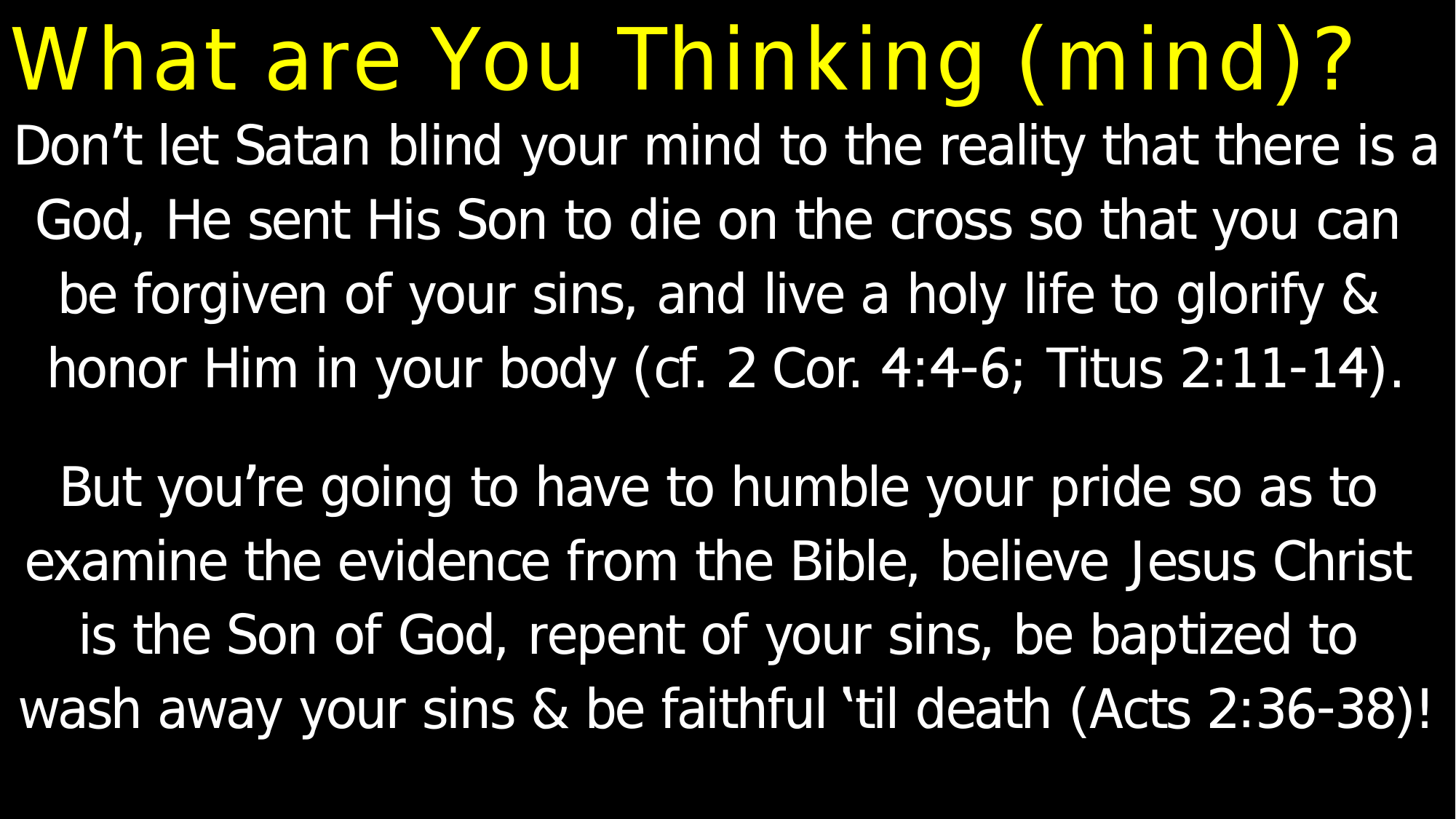

# What are You Thinking (mind)?
Don’t let Satan blind your mind to the reality that there is a
God, He sent His Son to die on the cross so that you can
be forgiven of your sins, and live a holy life to glorify &
honor Him in your body (cf. 2 Cor. 4:4-6; Titus 2:11-14).

But you’re going to have to humble your pride so as to
examine the evidence from the Bible, believe Jesus Christ
is the Son of God, repent of your sins, be baptized to
wash away your sins & be faithful ‘til death (Acts 2:36-38)!